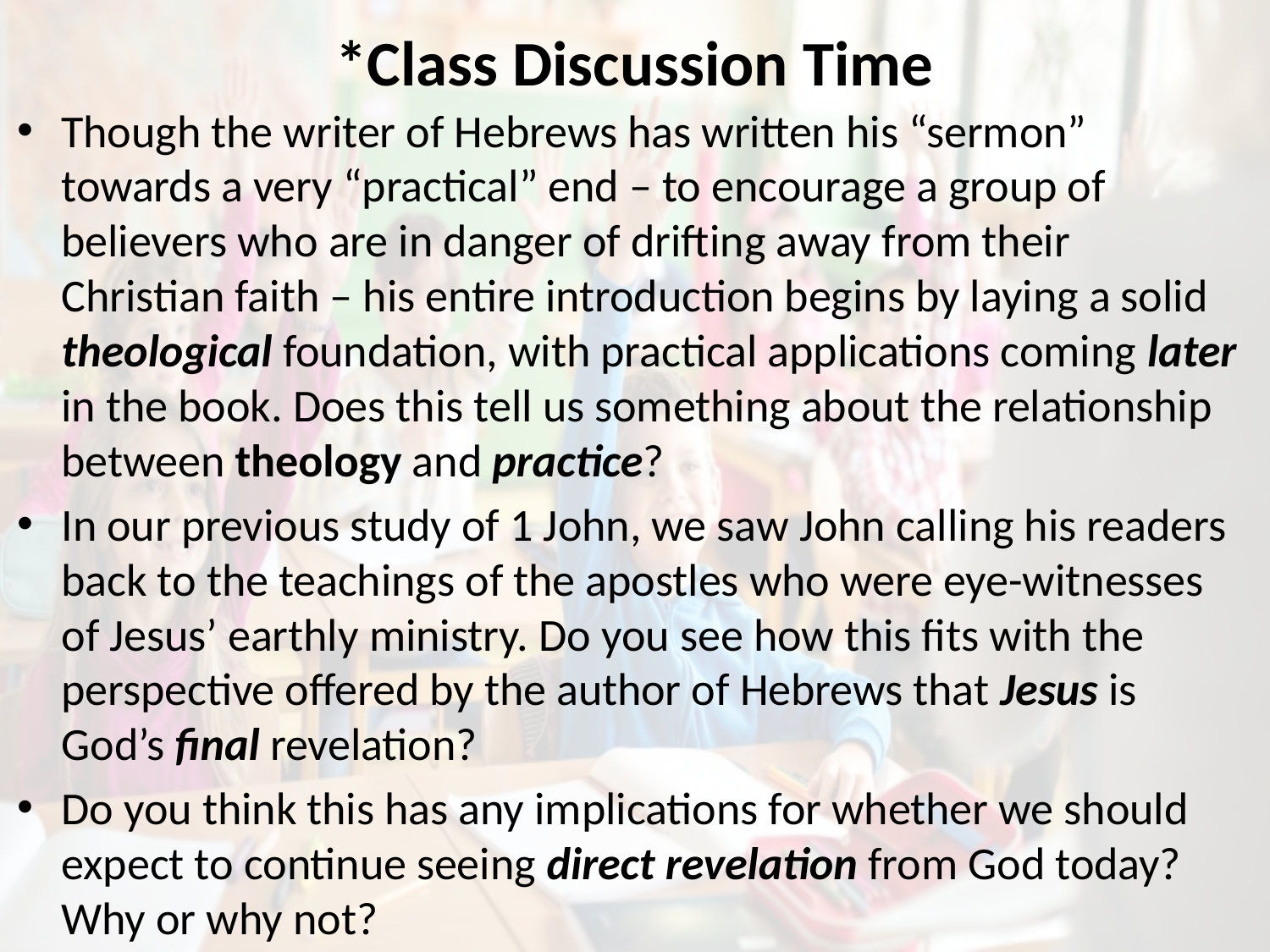

# *Class Discussion Time
Though the writer of Hebrews has written his “sermon” towards a very “practical” end – to encourage a group of believers who are in danger of drifting away from their Christian faith – his entire introduction begins by laying a solid theological foundation, with practical applications coming later in the book. Does this tell us something about the relationship between theology and practice?
In our previous study of 1 John, we saw John calling his readers back to the teachings of the apostles who were eye-witnesses of Jesus’ earthly ministry. Do you see how this fits with the perspective offered by the author of Hebrews that Jesus is God’s final revelation?
Do you think this has any implications for whether we should expect to continue seeing direct revelation from God today? Why or why not?